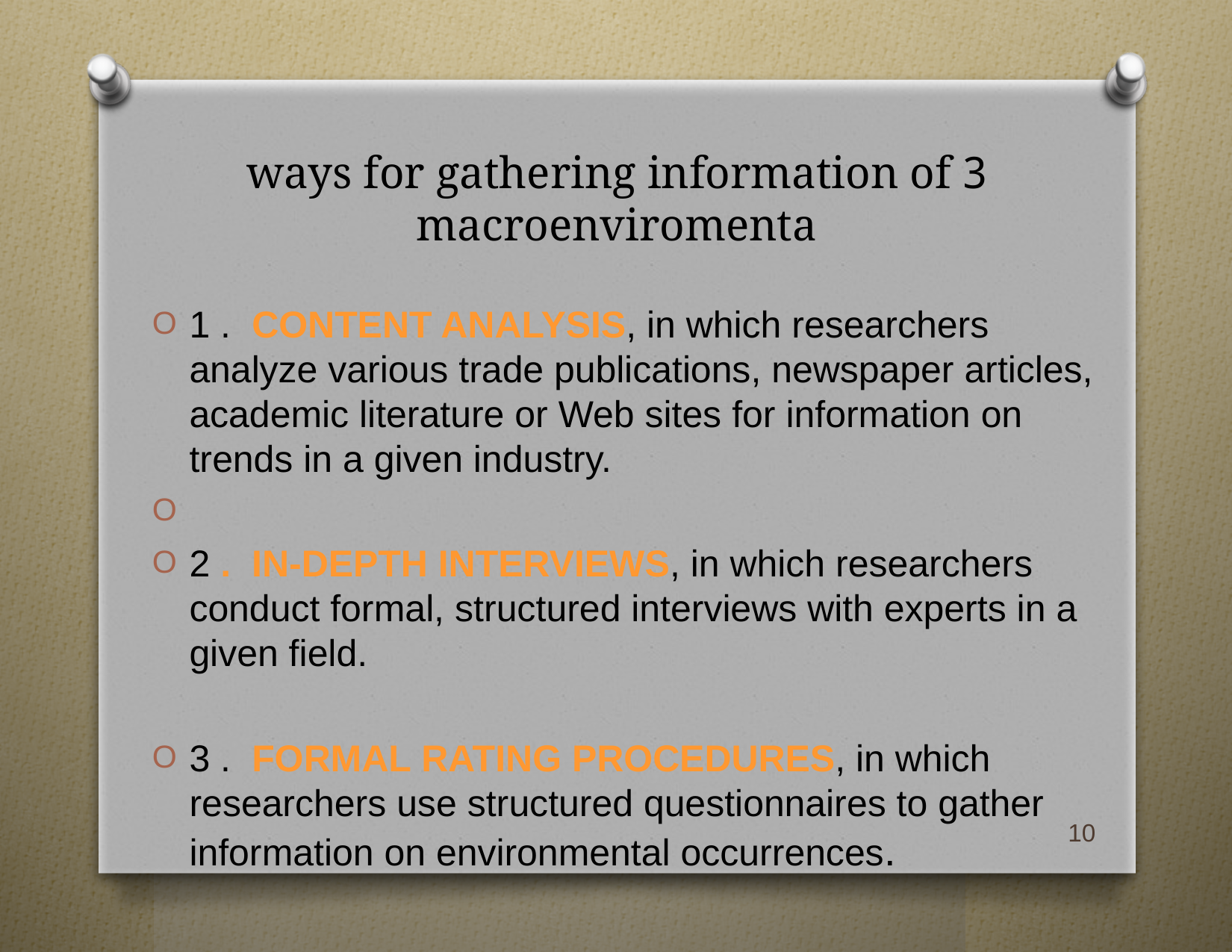

# 3 ways for gathering information of macroenviromenta
1 .  Content analysis, in which researchers analyze various trade publications, newspaper articles, academic literature or Web sites for information on trends in a given industry.

2 .  In-depth interviews, in which researchers conduct formal, structured interviews with experts in a given field.

3 .  Formal rating procedures, in which researchers use structured questionnaires to gather information on environmental occurrences.
10